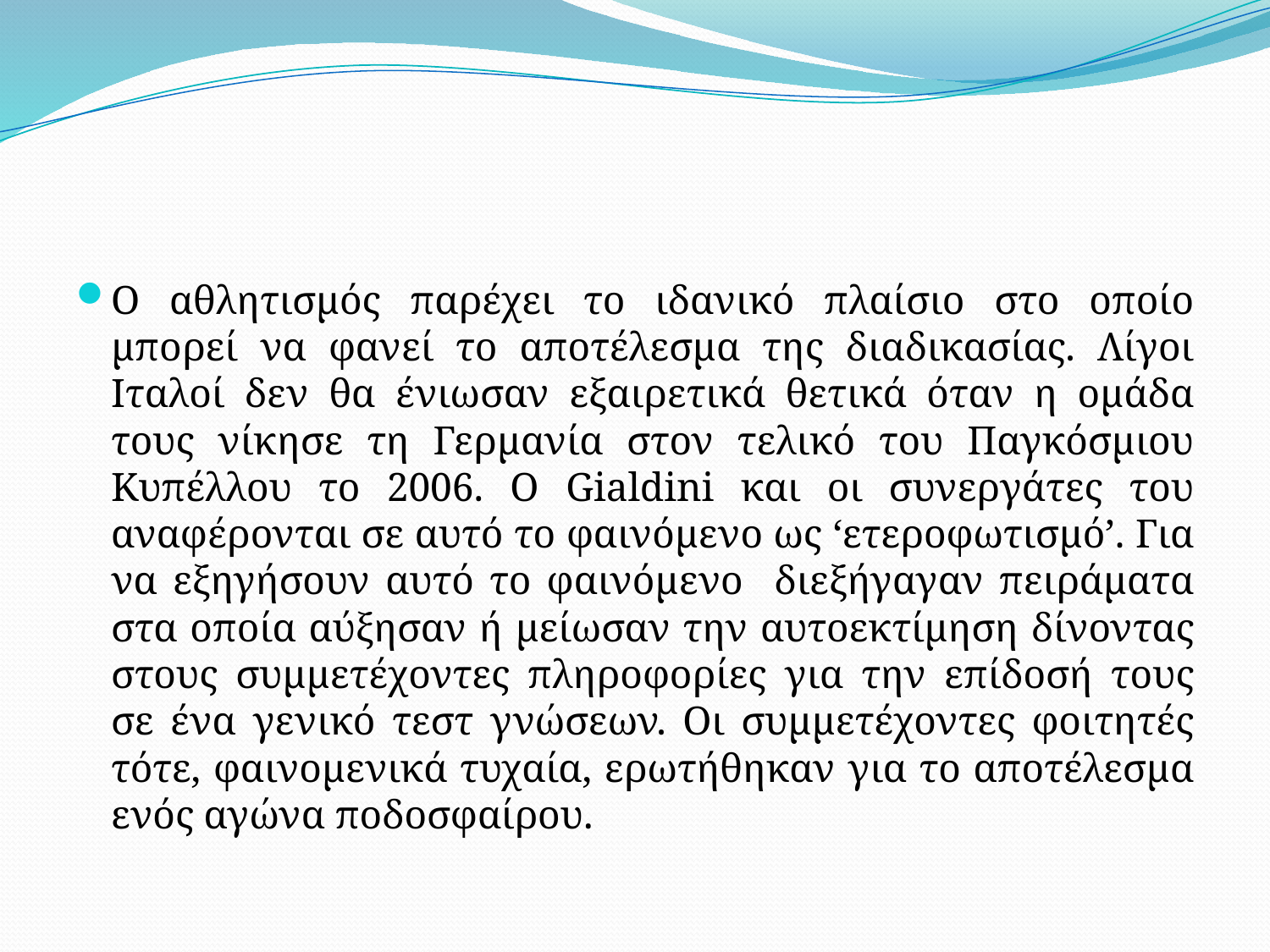

#
Ο αθλητισμός παρέχει το ιδανικό πλαίσιο στο οποίο μπορεί να φανεί το αποτέλεσμα της διαδικασίας. Λίγοι Ιταλοί δεν θα ένιωσαν εξαιρετικά θετικά όταν η ομάδα τους νίκησε τη Γερμανία στον τελικό του Παγκόσμιου Κυπέλλου το 2006. Ο Gialdini και οι συνεργάτες του αναφέρονται σε αυτό το φαινόμενο ως ‘ετεροφωτισμό’. Για να εξηγήσουν αυτό το φαινόμενο  διεξήγαγαν πειράματα στα οποία αύξησαν ή μείωσαν την αυτοεκτίμηση δίνοντας στους συμμετέχοντες πληροφορίες για την επίδοσή τους σε ένα γενικό τεστ γνώσεων. Οι συμμετέχοντες φοιτητές τότε, φαινομενικά τυχαία, ερωτήθηκαν για το αποτέλεσμα ενός αγώνα ποδοσφαίρου.